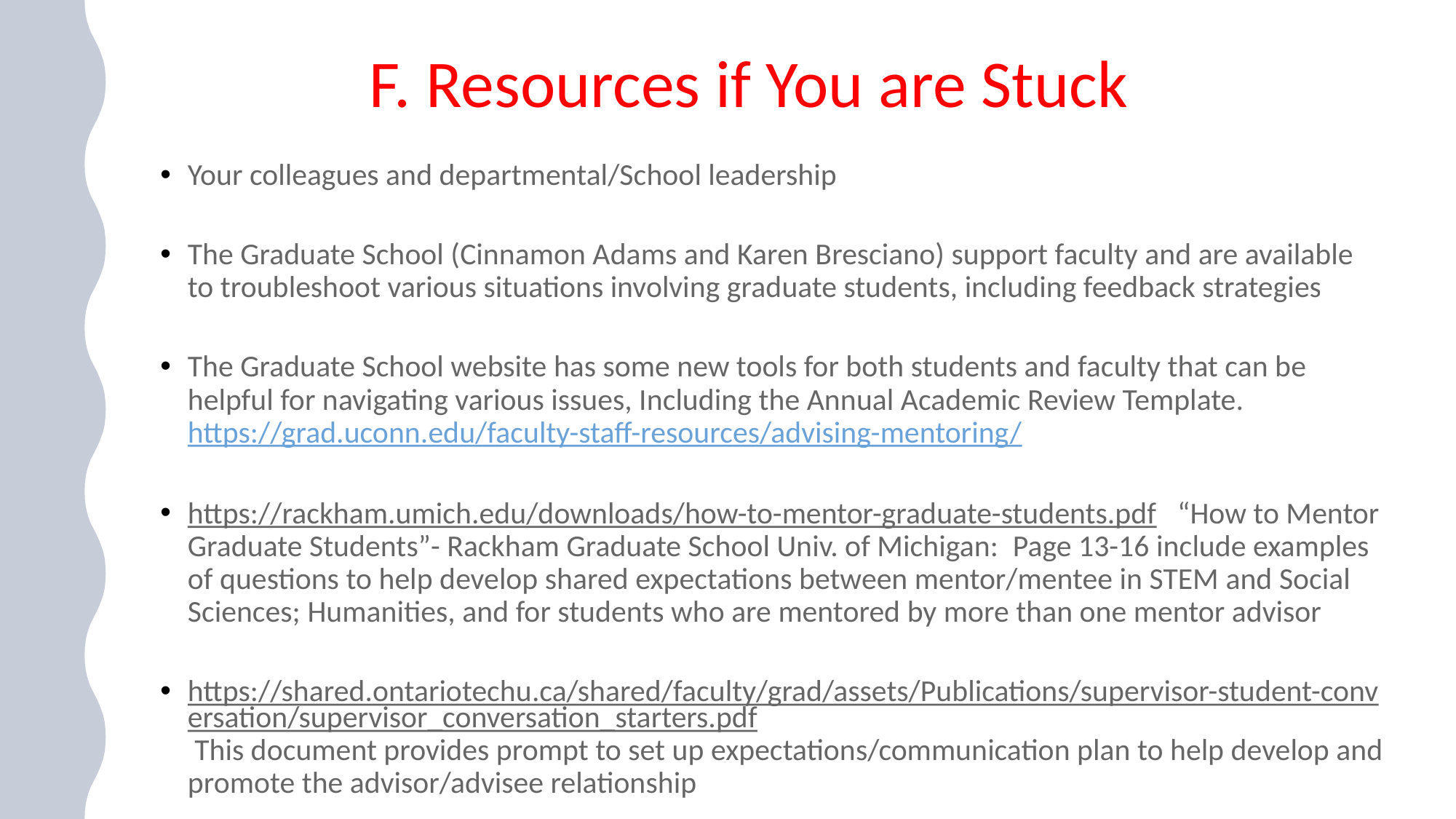

# F. Resources if You are Stuck
Your colleagues and departmental/School leadership

The Graduate School (Cinnamon Adams and Karen Bresciano) support faculty and are available to troubleshoot various situations involving graduate students, including feedback strategies

The Graduate School website has some new tools for both students and faculty that can be helpful for navigating various issues, Including the Annual Academic Review Template.  https://grad.uconn.edu/faculty-staff-resources/advising-mentoring/

https://rackham.umich.edu/downloads/how-to-mentor-graduate-students.pdf   “How to Mentor Graduate Students”- Rackham Graduate School Univ. of Michigan:  Page 13-16 include examples of questions to help develop shared expectations between mentor/mentee in STEM and Social Sciences; Humanities, and for students who are mentored by more than one mentor advisor

https://shared.ontariotechu.ca/shared/faculty/grad/assets/Publications/supervisor-student-conversation/supervisor_conversation_starters.pdf This document provides prompt to set up expectations/communication plan to help develop and promote the advisor/advisee relationship